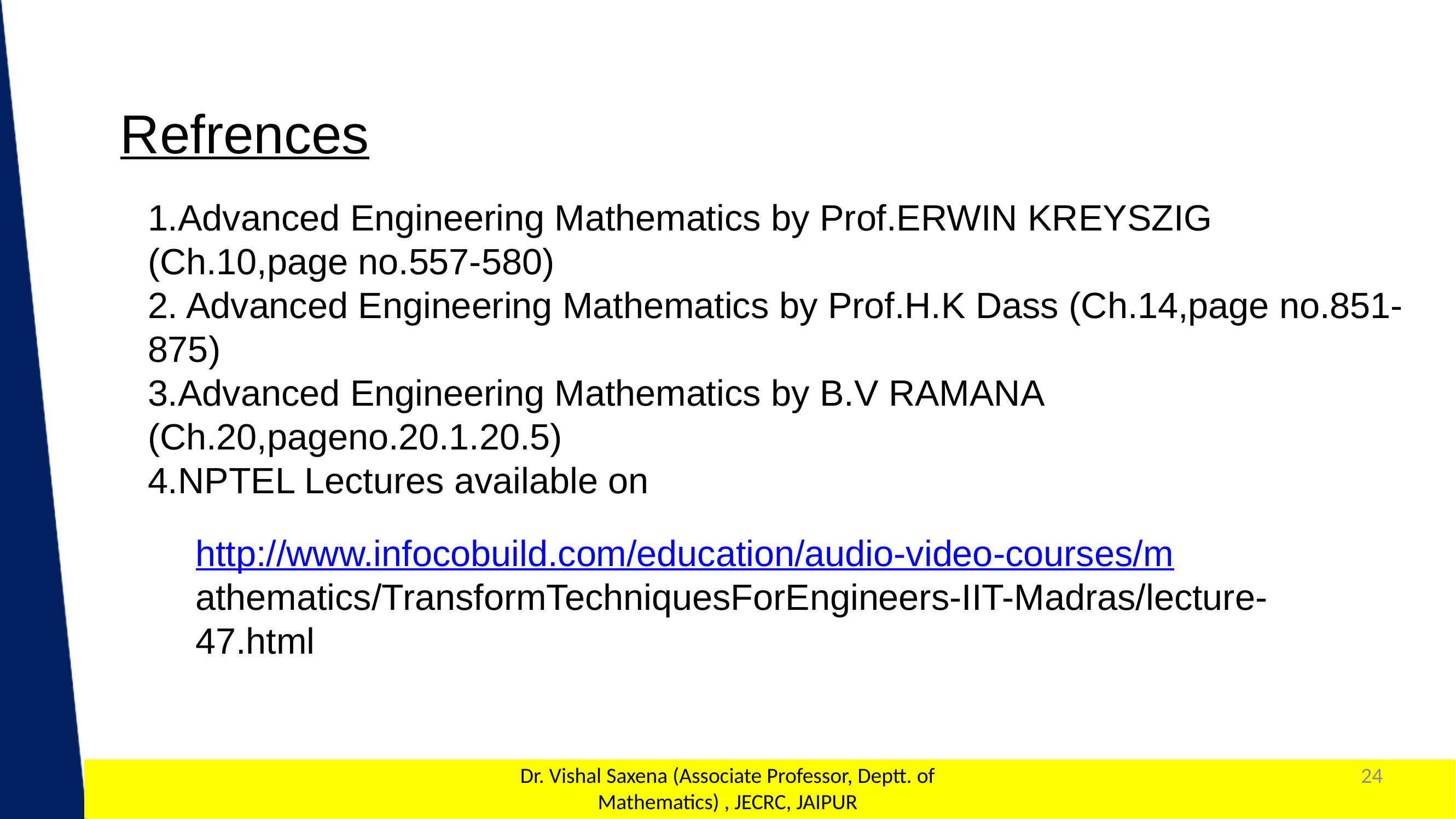

Refrences
1.Advanced Engineering Mathematics by Prof.ERWIN KREYSZIG (Ch.10,page no.557-580)
2. Advanced Engineering Mathematics by Prof.H.K Dass (Ch.14,page no.851-875)
3.Advanced Engineering Mathematics by B.V RAMANA  (Ch.20,pageno.20.1.20.5)
4.NPTEL Lectures available on

http://www.infocobuild.com/education/audio-video-courses/m
athematics/TransformTechniquesForEngineers-IIT-Madras/lecture-47.html
Dr. Vishal Saxena (Associate Professor, Deptt. of Mathematics) , JECRC, JAIPUR
24
1